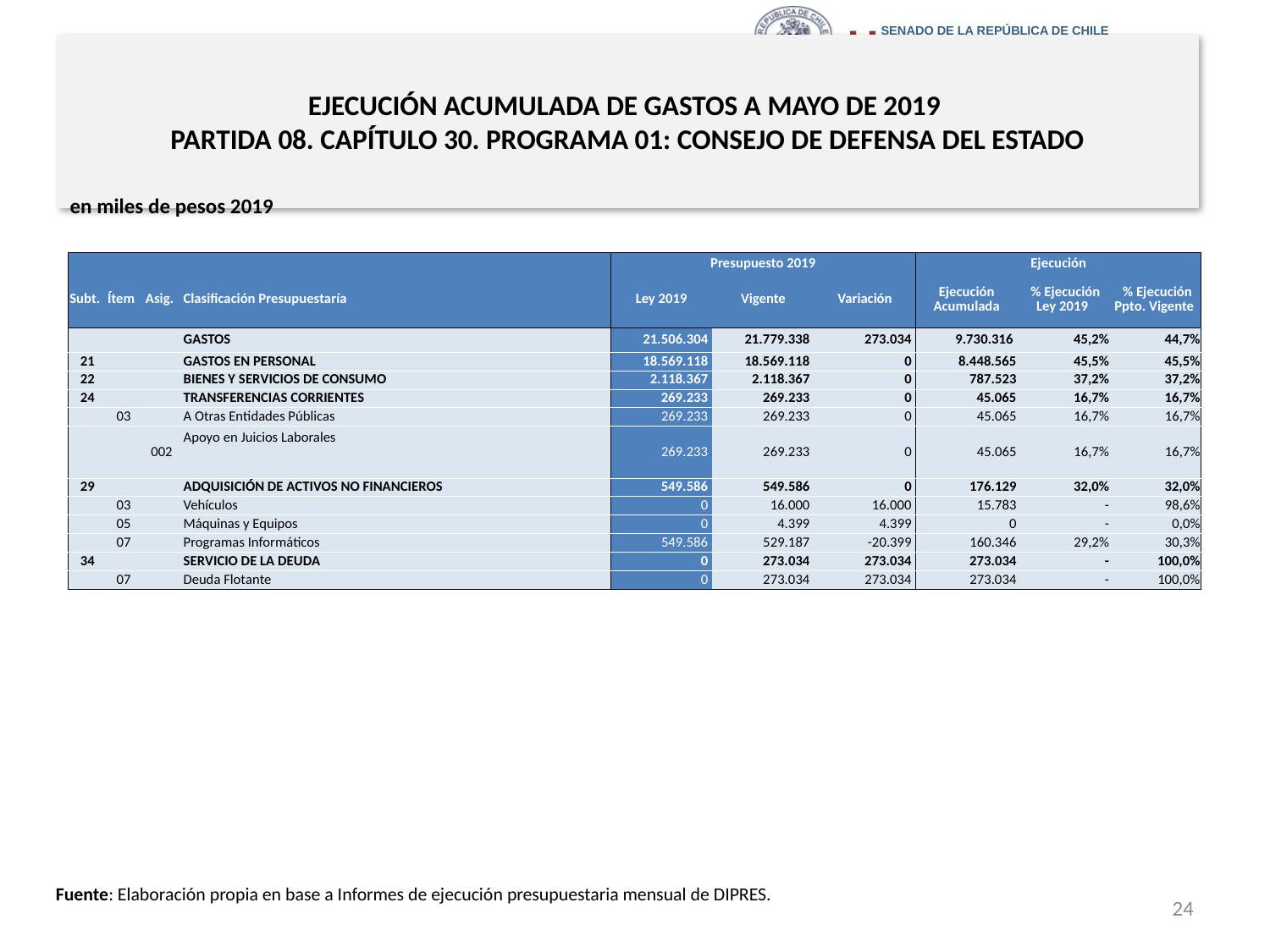

# EJECUCIÓN ACUMULADA DE GASTOS A MAYO DE 2019 PARTIDA 08. CAPÍTULO 30. PROGRAMA 01: CONSEJO DE DEFENSA DEL ESTADO
en miles de pesos 2019
|  |  |  |  | Presupuesto 2019 |  |  | Ejecución |  |  |
| --- | --- | --- | --- | --- | --- | --- | --- | --- | --- |
| Subt. | Ítem | Asig. | Clasificación Presupuestaría | Ley 2019 | Vigente | Variación | Ejecución Acumulada | % Ejecución Ley 2019 | % Ejecución Ppto. Vigente |
|  |  |  | GASTOS | 21.506.304 | 21.779.338 | 273.034 | 9.730.316 | 45,2% | 44,7% |
| 21 |  |  | GASTOS EN PERSONAL | 18.569.118 | 18.569.118 | 0 | 8.448.565 | 45,5% | 45,5% |
| 22 |  |  | BIENES Y SERVICIOS DE CONSUMO | 2.118.367 | 2.118.367 | 0 | 787.523 | 37,2% | 37,2% |
| 24 |  |  | TRANSFERENCIAS CORRIENTES | 269.233 | 269.233 | 0 | 45.065 | 16,7% | 16,7% |
|  | 03 |  | A Otras Entidades Públicas | 269.233 | 269.233 | 0 | 45.065 | 16,7% | 16,7% |
|  |  | 002 | Apoyo en Juicios Laborales | 269.233 | 269.233 | 0 | 45.065 | 16,7% | 16,7% |
| 29 |  |  | ADQUISICIÓN DE ACTIVOS NO FINANCIEROS | 549.586 | 549.586 | 0 | 176.129 | 32,0% | 32,0% |
|  | 03 |  | Vehículos | 0 | 16.000 | 16.000 | 15.783 | - | 98,6% |
|  | 05 |  | Máquinas y Equipos | 0 | 4.399 | 4.399 | 0 | - | 0,0% |
|  | 07 |  | Programas Informáticos | 549.586 | 529.187 | -20.399 | 160.346 | 29,2% | 30,3% |
| 34 |  |  | SERVICIO DE LA DEUDA | 0 | 273.034 | 273.034 | 273.034 | - | 100,0% |
|  | 07 |  | Deuda Flotante | 0 | 273.034 | 273.034 | 273.034 | - | 100,0% |
Fuente: Elaboración propia en base a Informes de ejecución presupuestaria mensual de DIPRES.
24